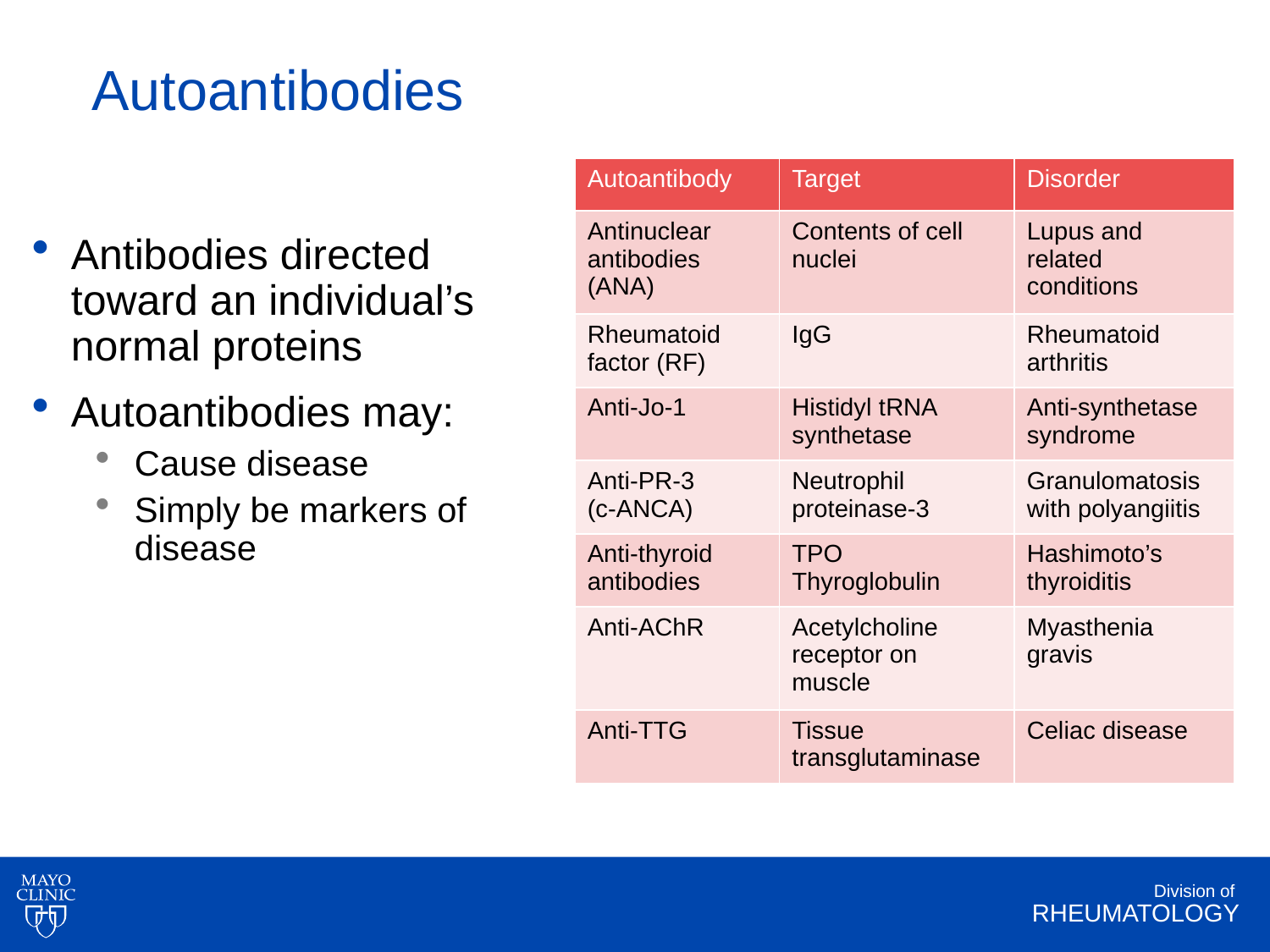

# Autoantibodies
| Autoantibody | Target | Disorder |
| --- | --- | --- |
| Antinuclear antibodies (ANA) | Contents of cell nuclei | Lupus and related conditions |
| Rheumatoid factor (RF) | IgG | Rheumatoid arthritis |
| Anti-Jo-1 | Histidyl tRNA synthetase | Anti-synthetase syndrome |
| Anti-PR-3 (c-ANCA) | Neutrophil proteinase-3 | Granulomatosis with polyangiitis |
| Anti-thyroid antibodies | TPO Thyroglobulin | Hashimoto’s thyroiditis |
| Anti-AChR | Acetylcholine receptor on muscle | Myasthenia gravis |
| Anti-TTG | Tissue transglutaminase | Celiac disease |
Antibodies directed toward an individual’s normal proteins
Autoantibodies may:
Cause disease
Simply be markers of disease